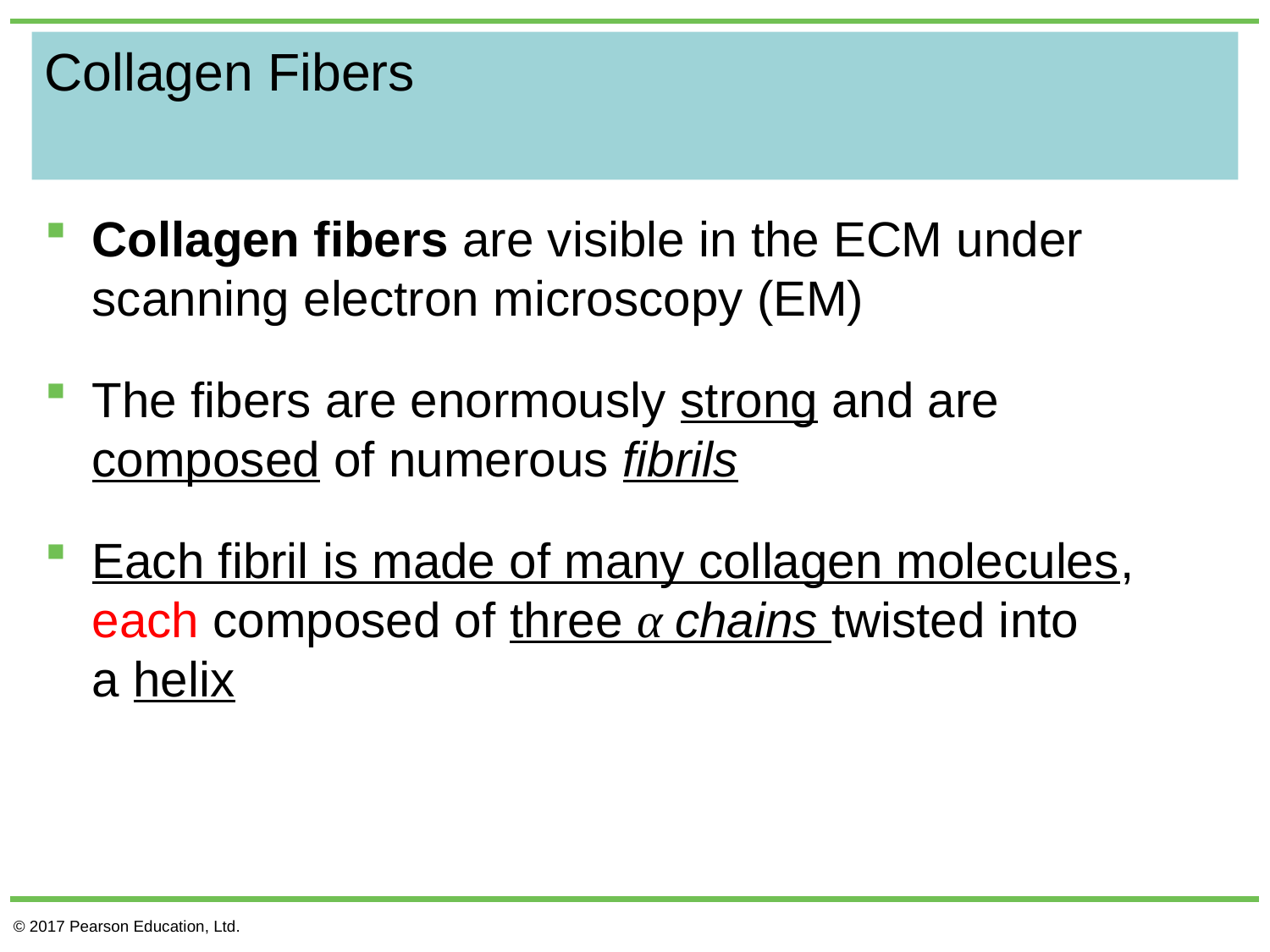

# Collagen Fibers
Collagen fibers are visible in the ECM under scanning electron microscopy (EM)
The fibers are enormously strong and are composed of numerous fibrils
Each fibril is made of many collagen molecules, each composed of three α chains twisted into
a helix
© 2017 Pearson Education, Ltd.